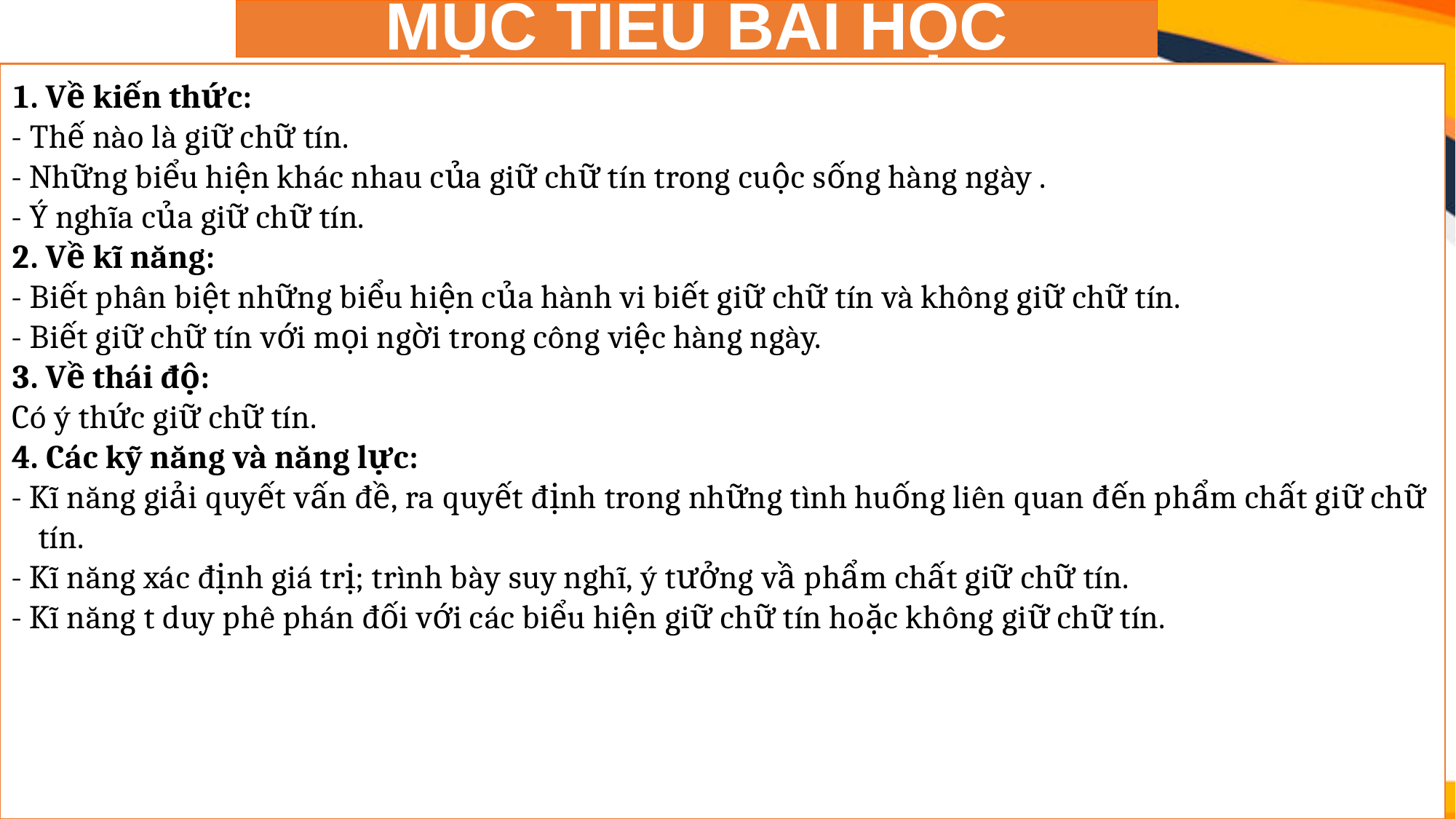

# MỤC TIÊU BÀI HỌC
1. Về kiến thức:
- Thế nào là giữ chữ tín.
- Những biểu hiện khác nhau của giữ chữ tín trong cuộc sống hàng ngày .
- Ý nghĩa của giữ chữ tín.
2. Về kĩ năng:
- Biết phân biệt những biểu hiện của hành vi biết giữ chữ tín và không giữ chữ tín.
- Biết giữ chữ tín với mọi ng­ời trong công việc hàng ngày.
3. Về thái độ:
Có ý thức giữ chữ tín.
4. Các kỹ năng và năng lực:
- Kĩ năng giải quyết vấn đề, ra quyết định trong những tình huống liên quan đến phẩm chất giữ chữ tín.
- Kĩ năng xác định giá trị; trình bày suy nghĩ, ý t­ưởng vầ phẩm chất giữ chữ tín.
- Kĩ năng t­ duy phê phán đối với các biểu hiện giữ chữ tín hoặc không giữ chữ tín.